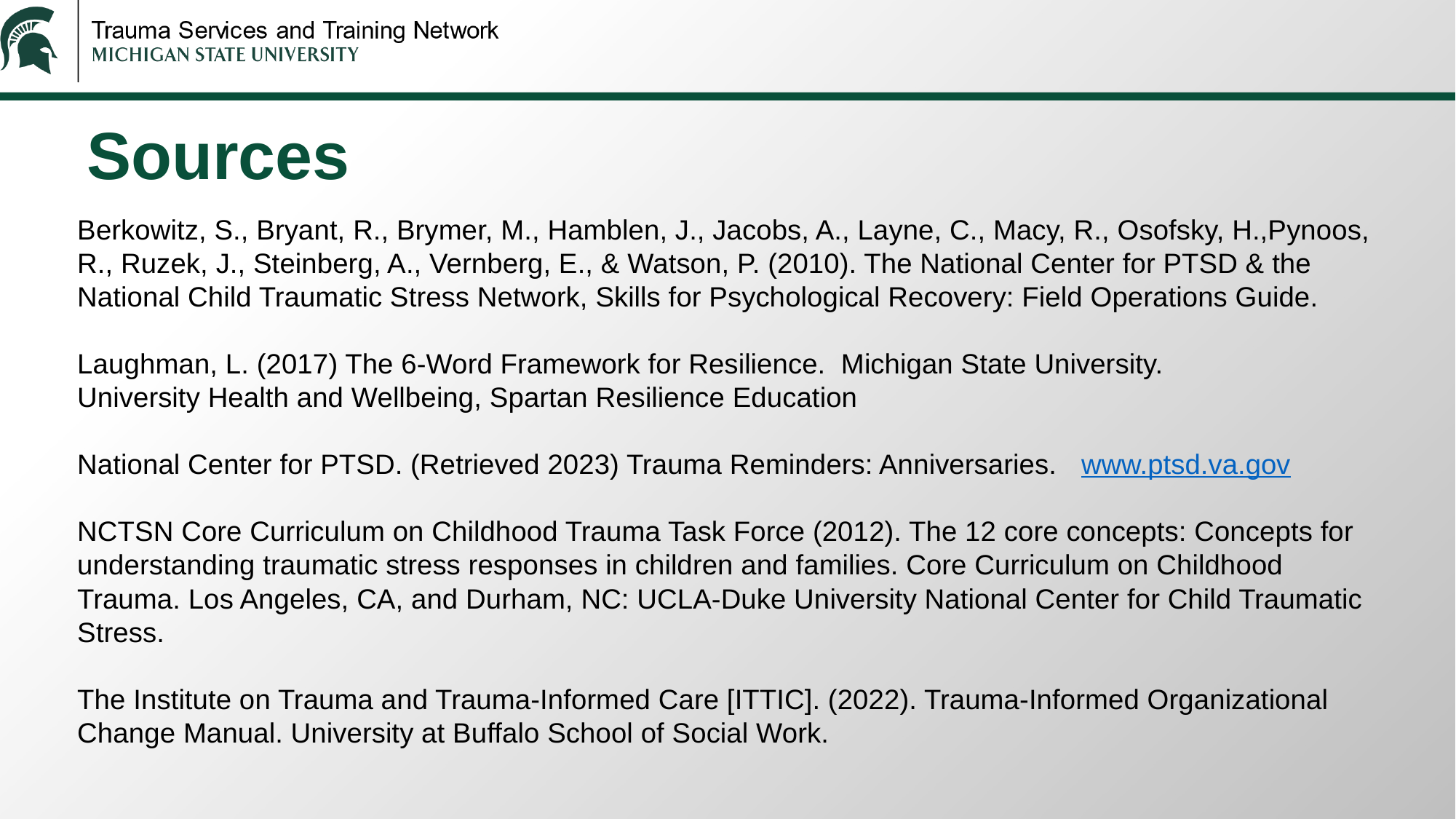

# Sources
Berkowitz, S., Bryant, R., Brymer, M., Hamblen, J., Jacobs, A., Layne, C., Macy, R., Osofsky, H.,Pynoos, R., Ruzek, J., Steinberg, A., Vernberg, E., & Watson, P. (2010). The National Center for PTSD & the National Child Traumatic Stress Network, Skills for Psychological Recovery: Field Operations Guide.

Laughman, L. (2017) The 6-Word Framework for Resilience.  Michigan State University.
University Health and Wellbeing, Spartan Resilience Education

National Center for PTSD. (Retrieved 2023) Trauma Reminders: Anniversaries.   www.ptsd.va.gov

NCTSN Core Curriculum on Childhood Trauma Task Force (2012). The 12 core concepts: Concepts for understanding traumatic stress responses in children and families. Core Curriculum on Childhood Trauma. Los Angeles, CA, and Durham, NC: UCLA-Duke University National Center for Child Traumatic Stress.

The Institute on Trauma and Trauma-Informed Care [ITTIC]. (2022). Trauma-Informed Organizational Change Manual. University at Buffalo School of Social Work.